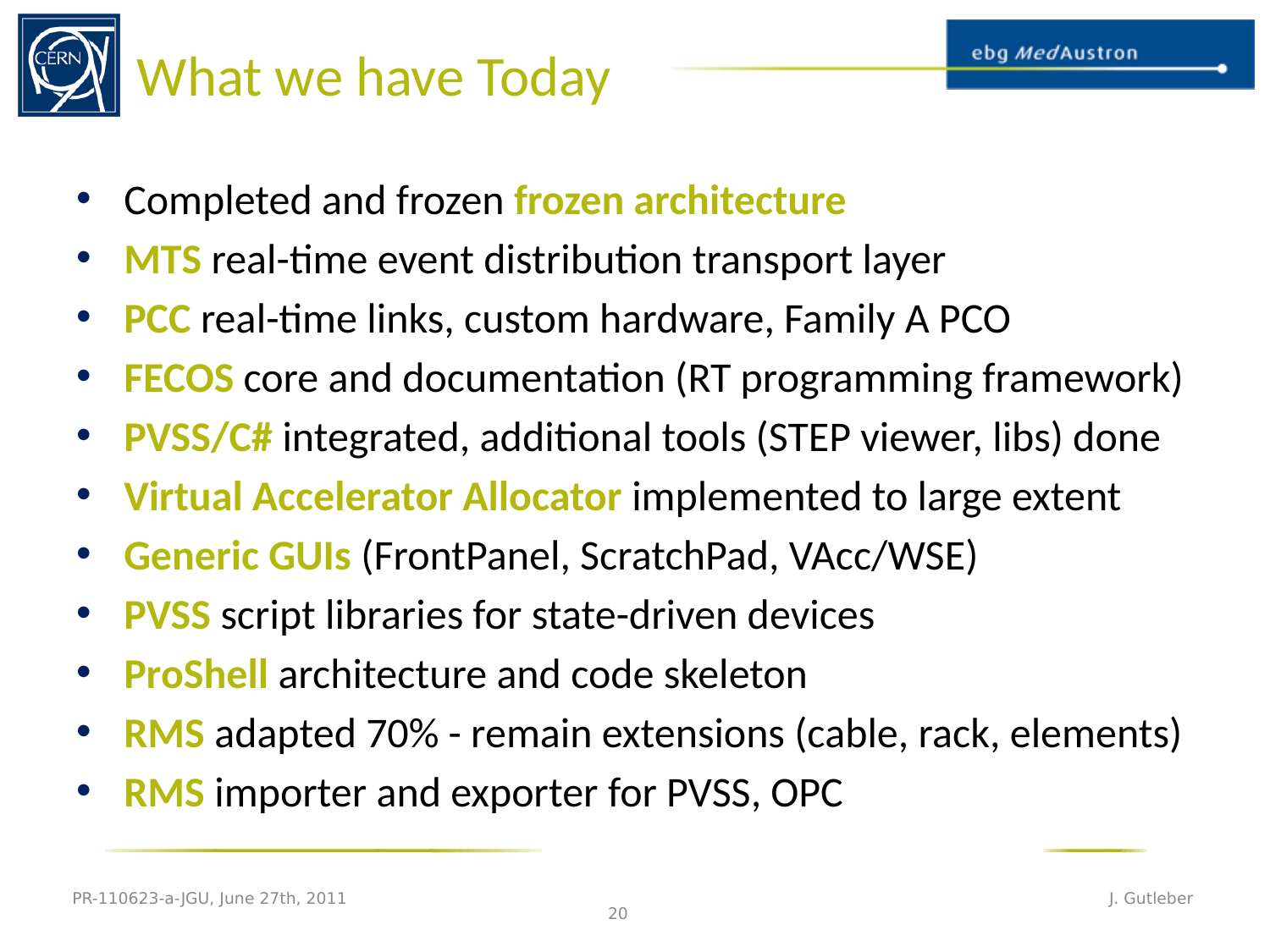

# What we have Today
Completed and frozen frozen architecture
MTS real-time event distribution transport layer
PCC real-time links, custom hardware, Family A PCO
FECOS core and documentation (RT programming framework)
PVSS/C# integrated, additional tools (STEP viewer, libs) done
Virtual Accelerator Allocator implemented to large extent
Generic GUIs (FrontPanel, ScratchPad, VAcc/WSE)
PVSS script libraries for state-driven devices
ProShell architecture and code skeleton
RMS adapted 70% - remain extensions (cable, rack, elements)
RMS importer and exporter for PVSS, OPC
PR-110623-a-JGU, June 27th, 2011
J. Gutleber
20